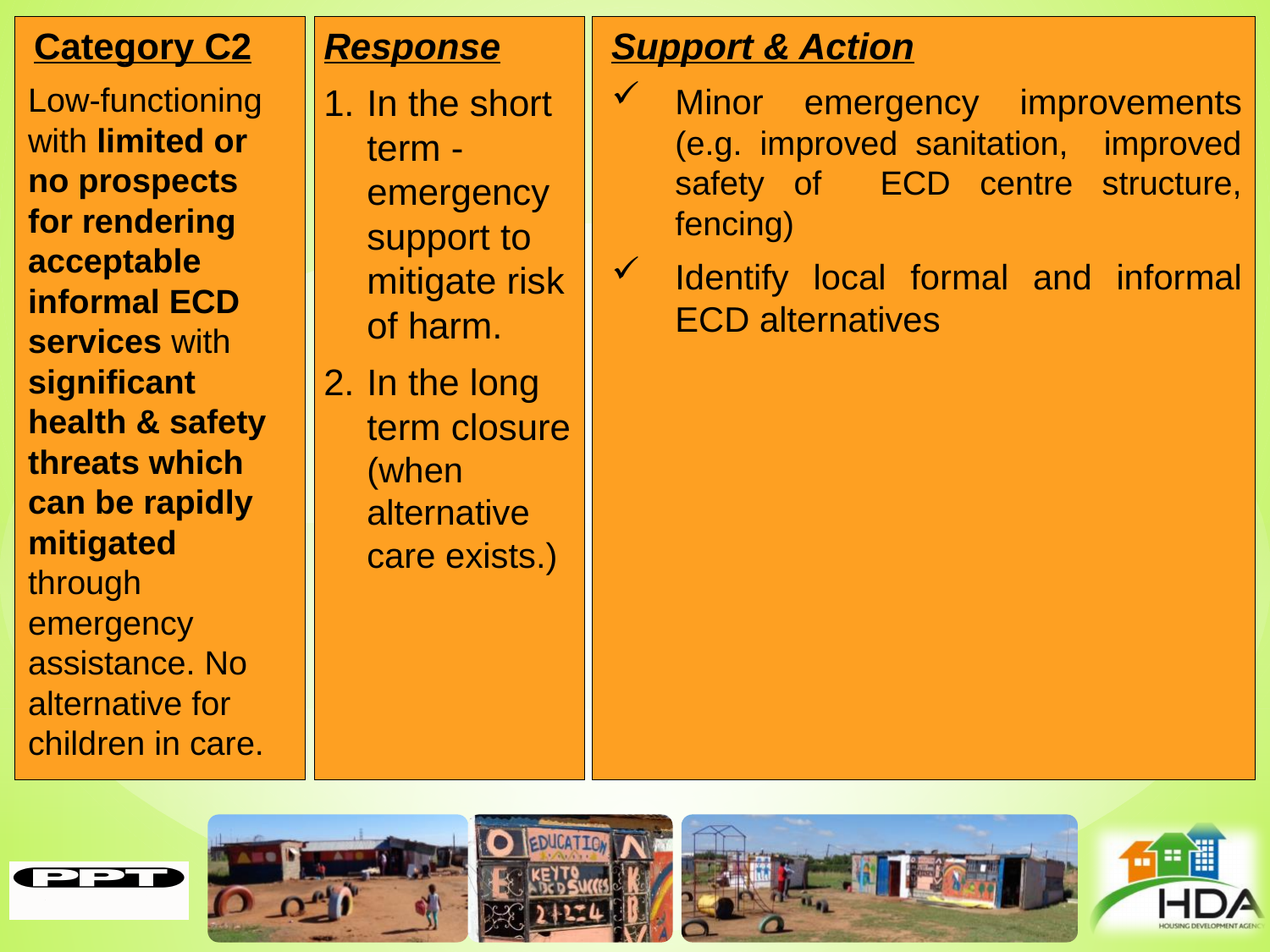

Category C2
Low-functioning with limited or no prospects for rendering acceptable informal ECD services with significant health & safety threats which can be rapidly mitigated through emergency assistance. No alternative for children in care.
Response
In the short term - emergency  support to mitigate risk of harm.
In the long term closure (when alternative care exists.)

Support & Action
Minor emergency improvements (e.g. improved sanitation,  improved safety of  ECD centre structure, fencing)
Identify local formal and informal ECD alternatives